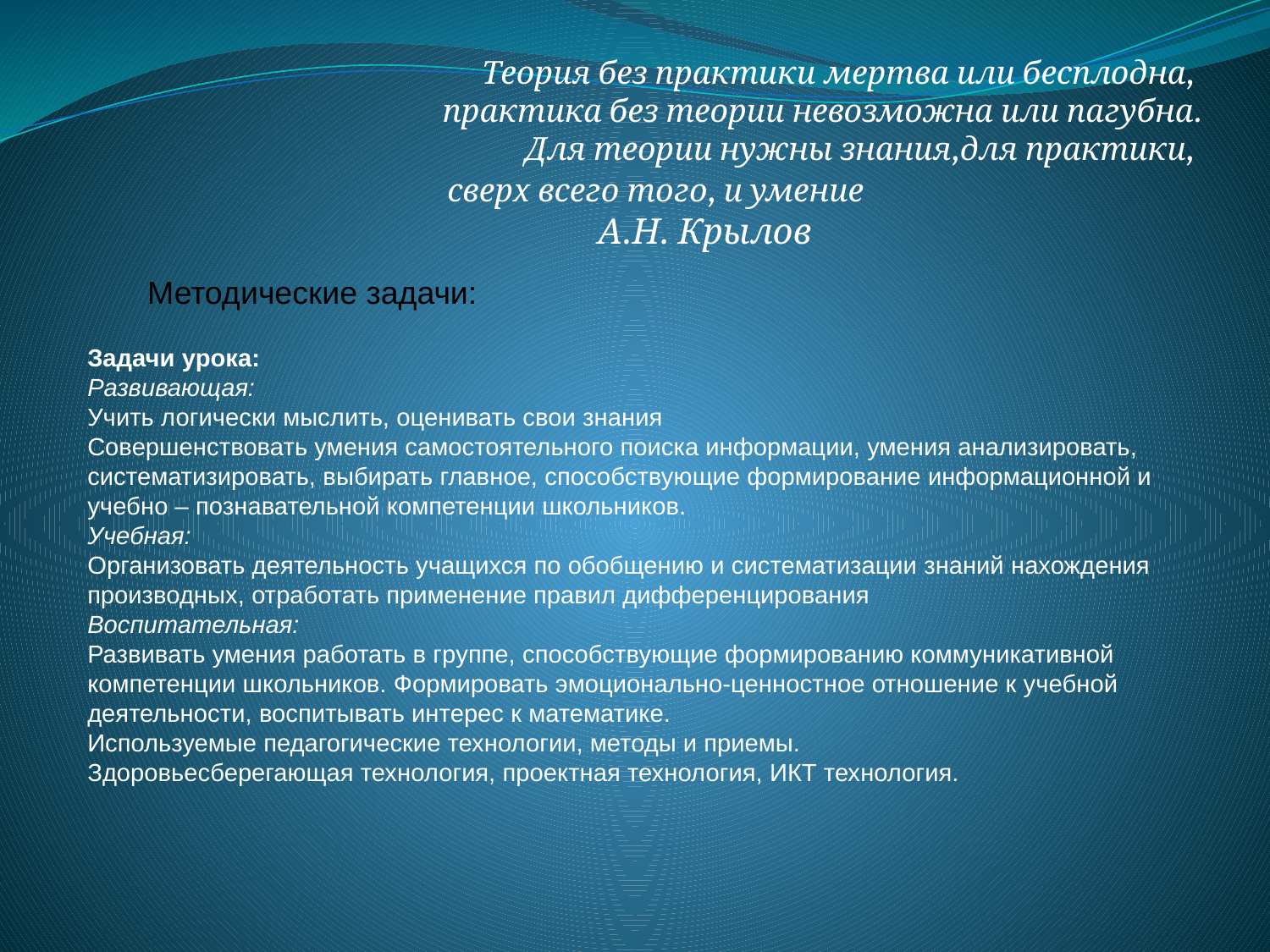

Теория без практики мертва или бесплодна,
практика без теории невозможна или пагубна.
Для теории нужны знания,для практики,
сверх всего того, и умение
                          А.Н. Крылов
Методические задачи:
Задачи урока:
Развивающая:
Учить логически мыслить, оценивать свои знания
Совершенствовать умения самостоятельного поиска информации, умения анализировать, систематизировать, выбирать главное, способствующие формирование информационной и учебно – познавательной компетенции школьников.
Учебная:
Организовать деятельность учащихся по обобщению и систематизации знаний нахождения производных, отработать применение правил дифференцирования
Воспитательная:
Развивать умения работать в группе, способствующие формированию коммуникативной компетенции школьников. Формировать эмоционально-ценностное отношение к учебной деятельности, воспитывать интерес к математике.
Используемые педагогические технологии, методы и приемы.
Здоровьесберегающая технология, проектная технология, ИКТ технология.